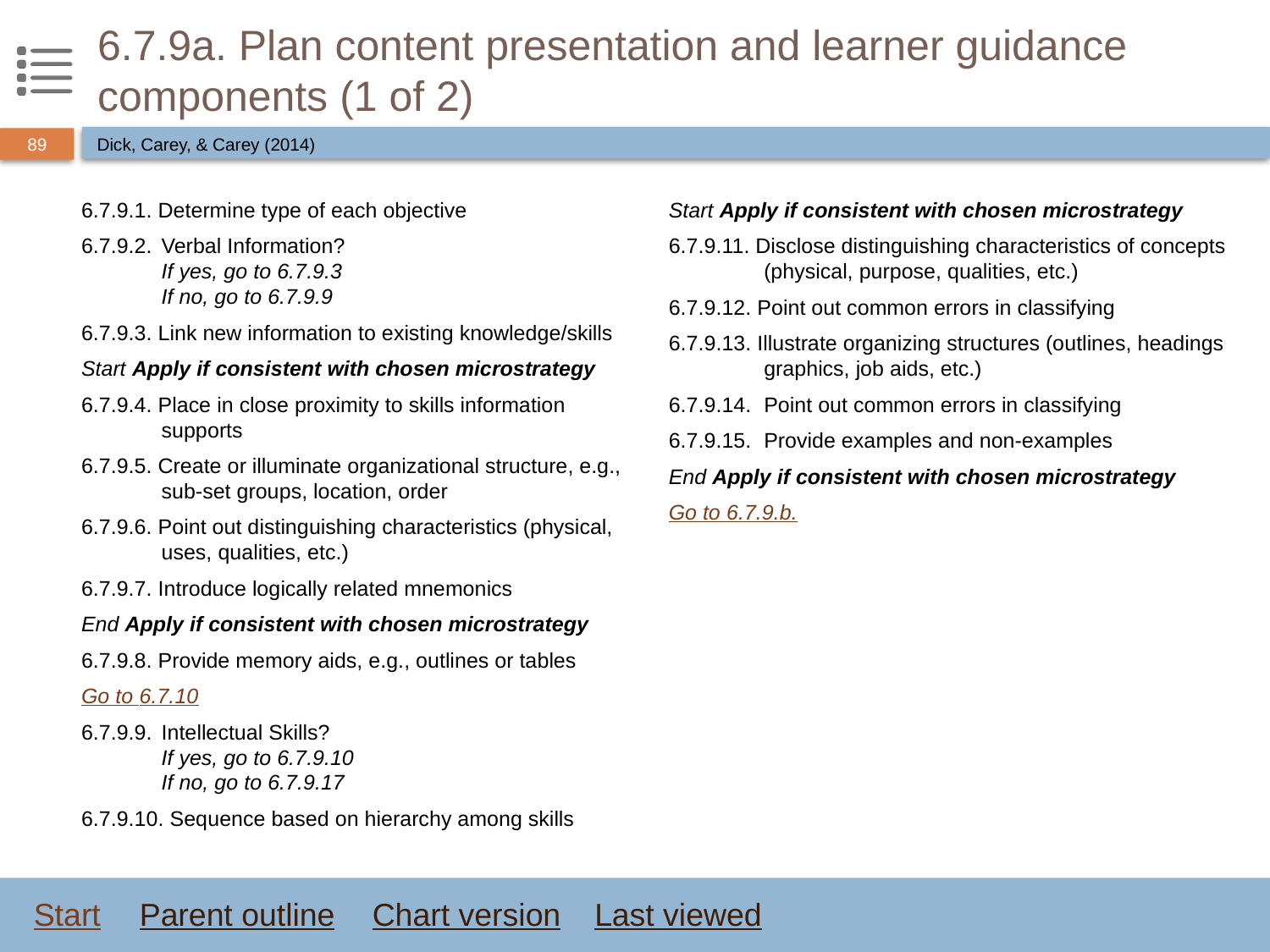

# 6.7.9a. Plan content presentation and learner guidance components (1 of 2)
Dick, Carey, & Carey (2014)
6.7.9.1. Determine type of each objective
6.7.9.2.	Verbal Information?
If yes, go to 6.7.9.3
If no, go to 6.7.9.9
6.7.9.3. Link new information to existing knowledge/skills
Start Apply if consistent with chosen microstrategy
6.7.9.4. Place in close proximity to skills information supports
6.7.9.5. Create or illuminate organizational structure, e.g., sub-set groups, location, order
6.7.9.6. Point out distinguishing characteristics (physical, uses, qualities, etc.)
6.7.9.7. Introduce logically related mnemonics
End Apply if consistent with chosen microstrategy
6.7.9.8. Provide memory aids, e.g., outlines or tables
Go to 6.7.10
6.7.9.9.	Intellectual Skills?
If yes, go to 6.7.9.10
If no, go to 6.7.9.17
6.7.9.10. Sequence based on hierarchy among skills

Start Apply if consistent with chosen microstrategy
6.7.9.11. Disclose distinguishing characteristics of concepts (physical, purpose, qualities, etc.)
6.7.9.12. Point out common errors in classifying
6.7.9.13. Illustrate organizing structures (outlines, headings graphics, job aids, etc.)
6.7.9.14.	Point out common errors in classifying
6.7.9.15.	Provide examples and non-examples
End Apply if consistent with chosen microstrategy
Go to 6.7.9.b.
Start
Parent outline
Chart version
Last viewed